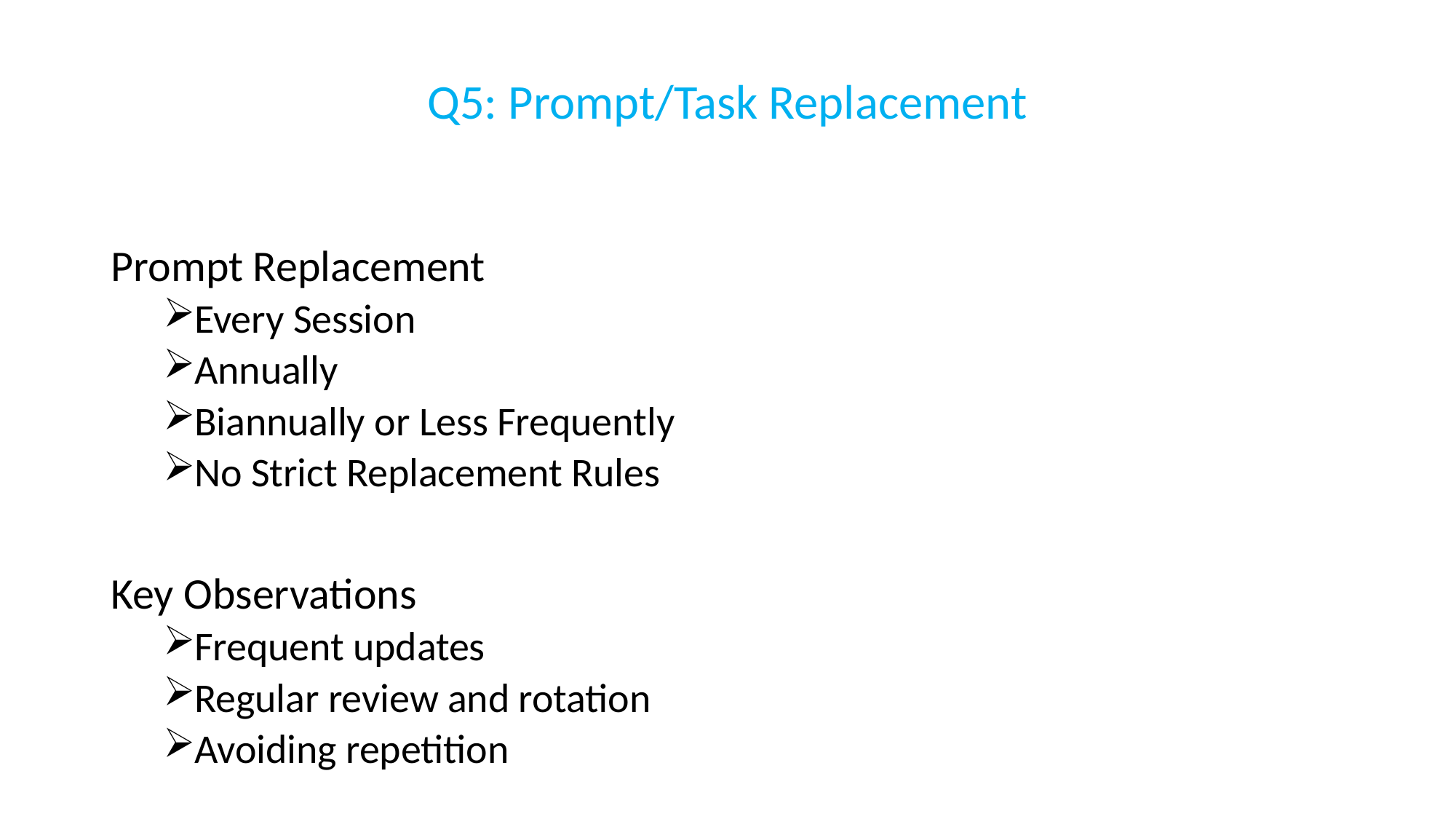

# Q5: Prompt/Task Replacement

Prompt Replacement
Every Session
Annually
Biannually or Less Frequently
No Strict Replacement Rules

Key Observations
Frequent updates
Regular review and rotation
Avoiding repetition